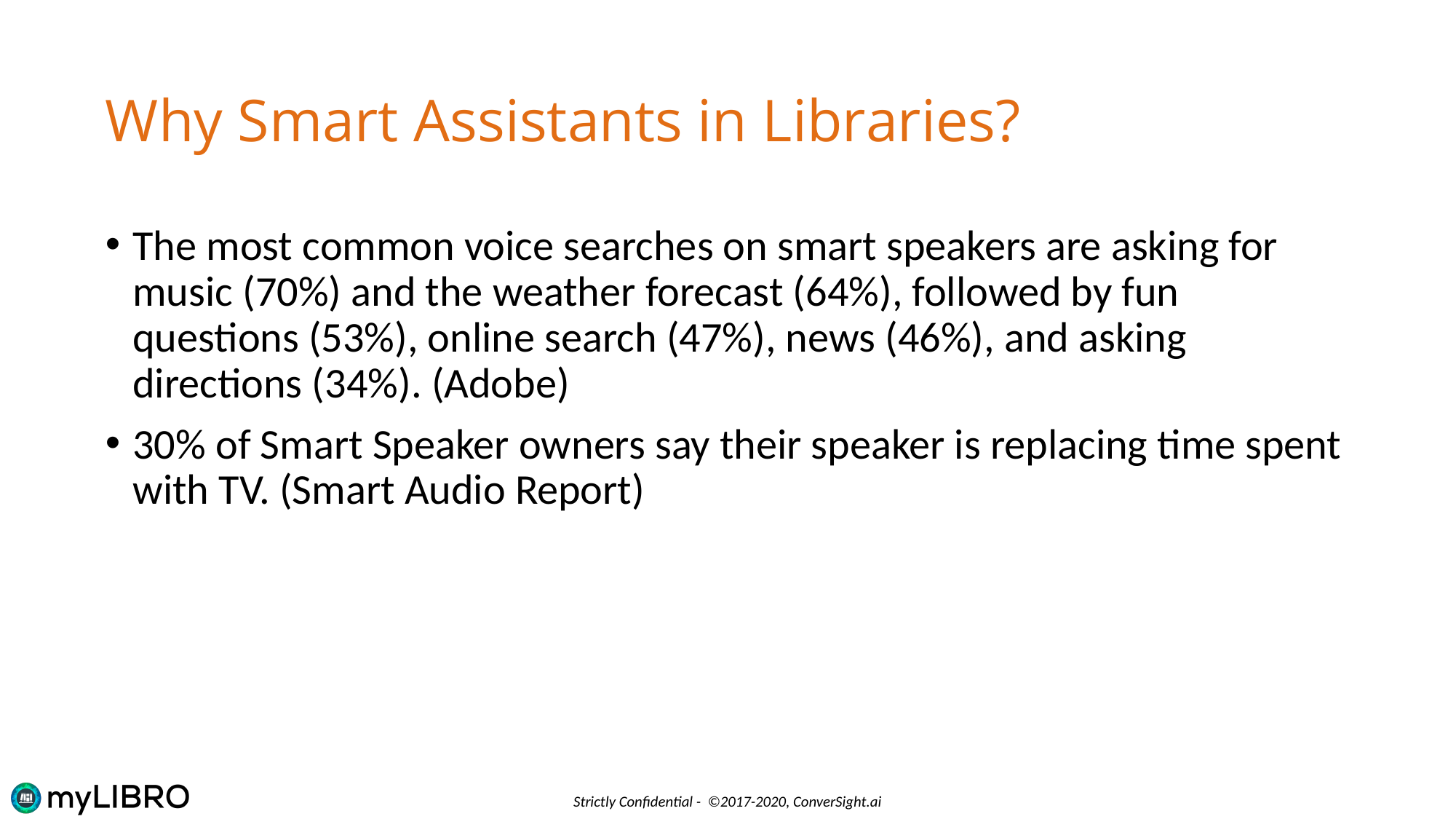

# Why Smart Assistants in Libraries?
The most common voice searches on smart speakers are asking for music (70%) and the weather forecast (64%), followed by fun questions (53%), online search (47%), news (46%), and asking directions (34%). (Adobe)
30% of Smart Speaker owners say their speaker is replacing time spent with TV. (Smart Audio Report)